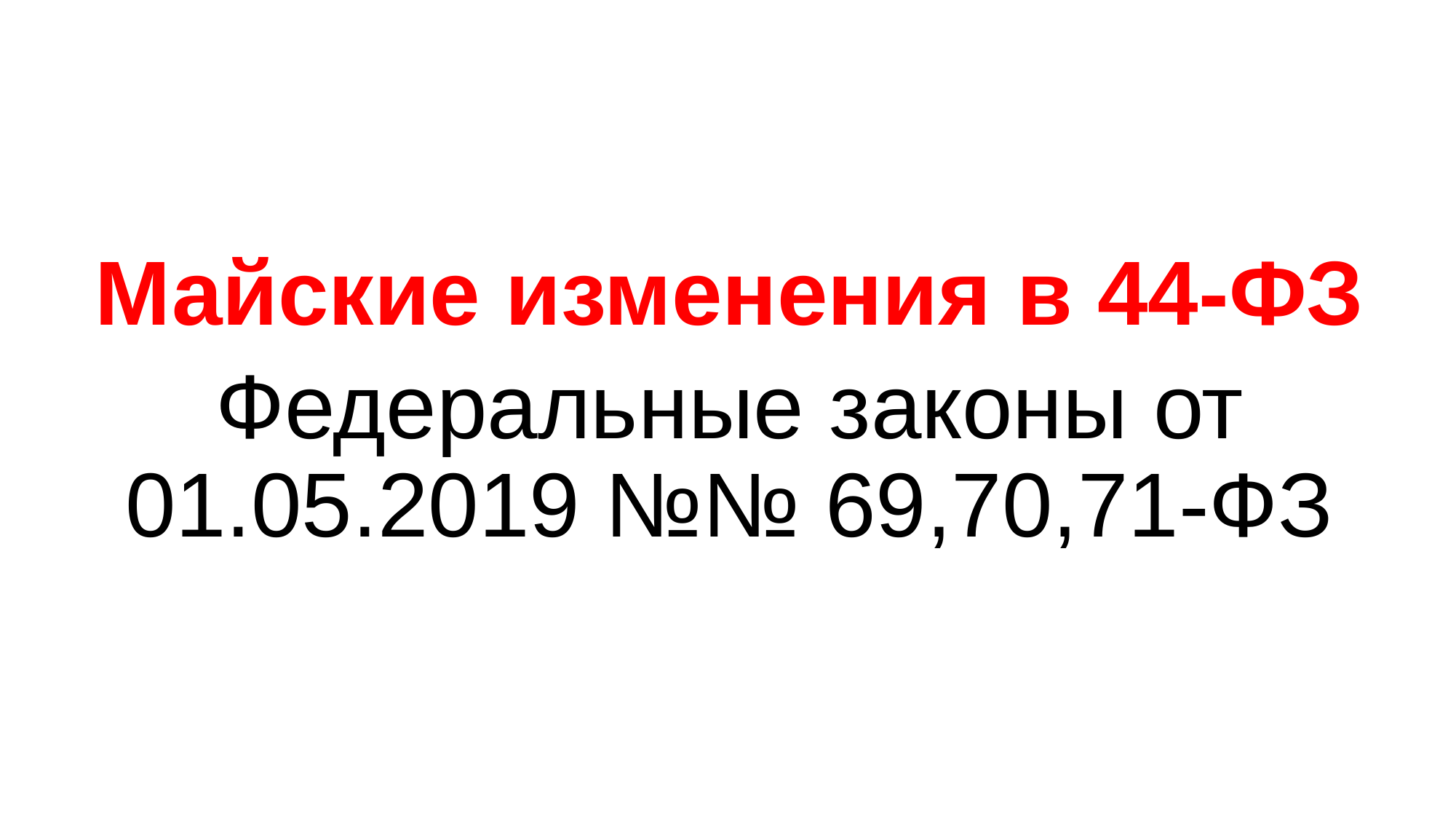

Майские изменения в 44-ФЗ
Федеральные законы от 01.05.2019 №№ 69,70,71-ФЗ